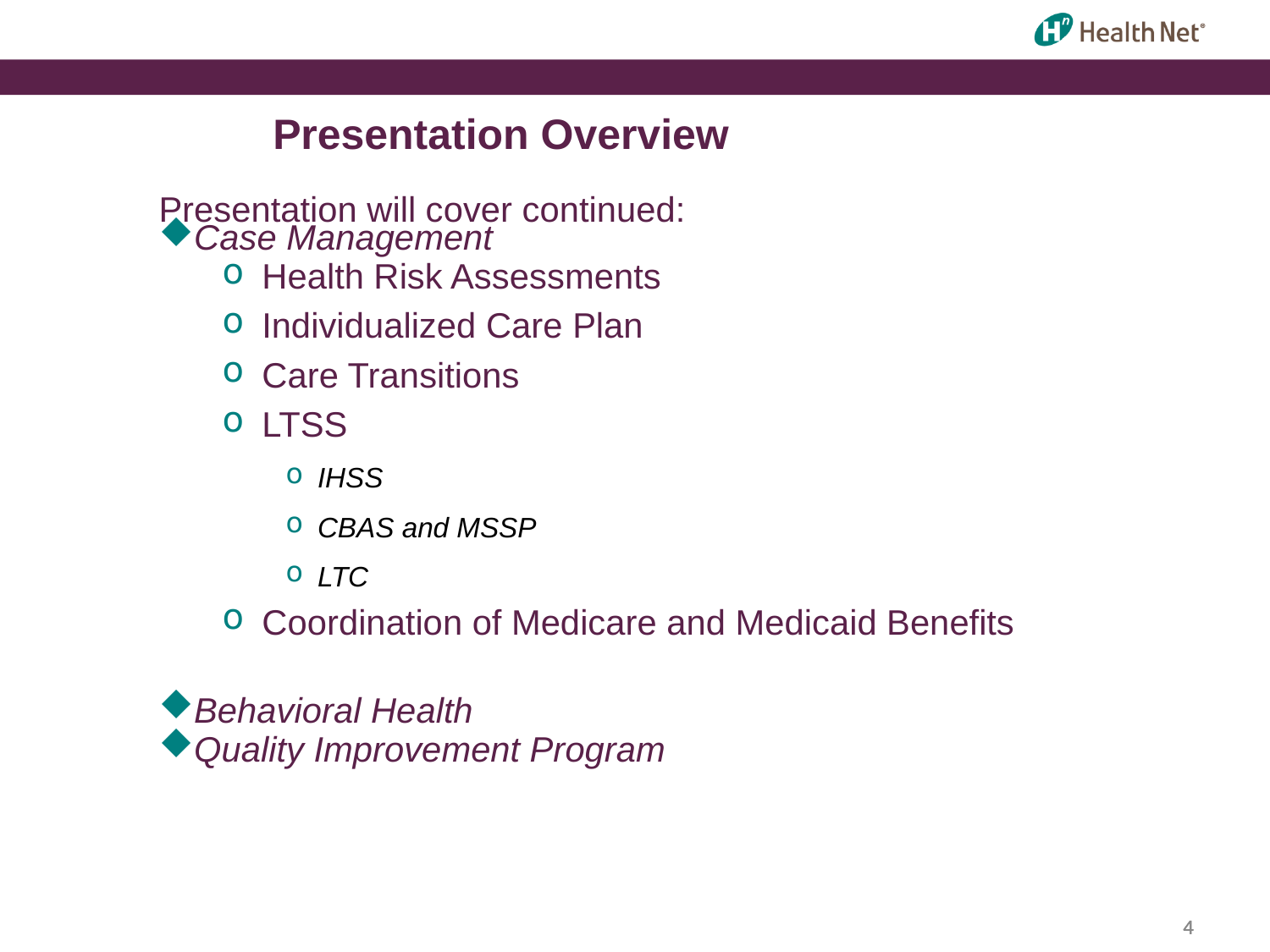

Presentation Overview
Presentation will cover continued:
Case Management
Health Risk Assessments
Individualized Care Plan
Care Transitions
LTSS
IHSS
CBAS and MSSP
LTC
Coordination of Medicare and Medicaid Benefits

Behavioral Health
Quality Improvement Program
4
4
4